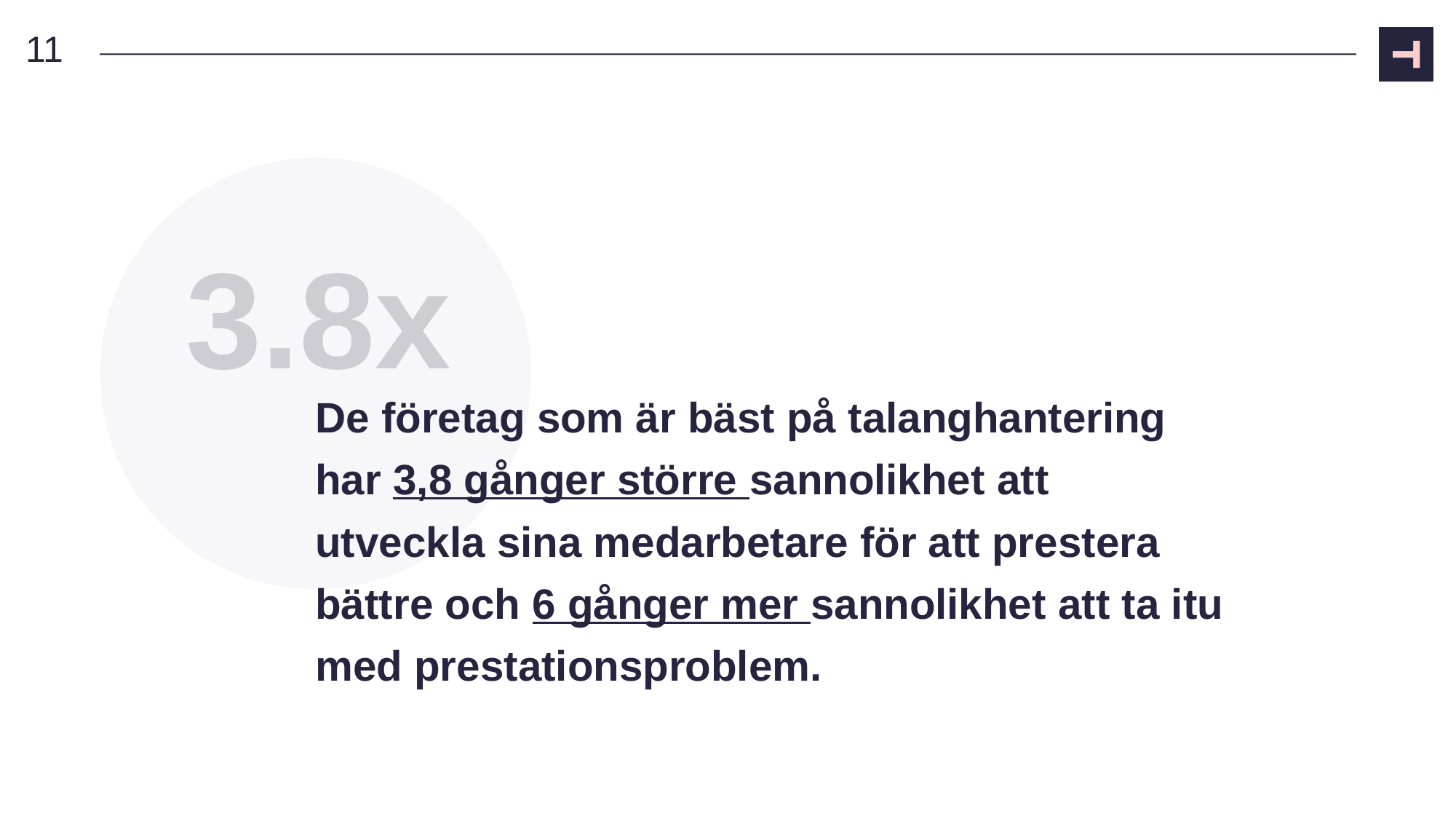

11

3.8x
# De företag som är bäst på talanghantering har 3,8 gånger större sannolikhet att utveckla sina medarbetare för att prestera bättre och 6 gånger mer sannolikhet att ta itu med prestationsproblem.